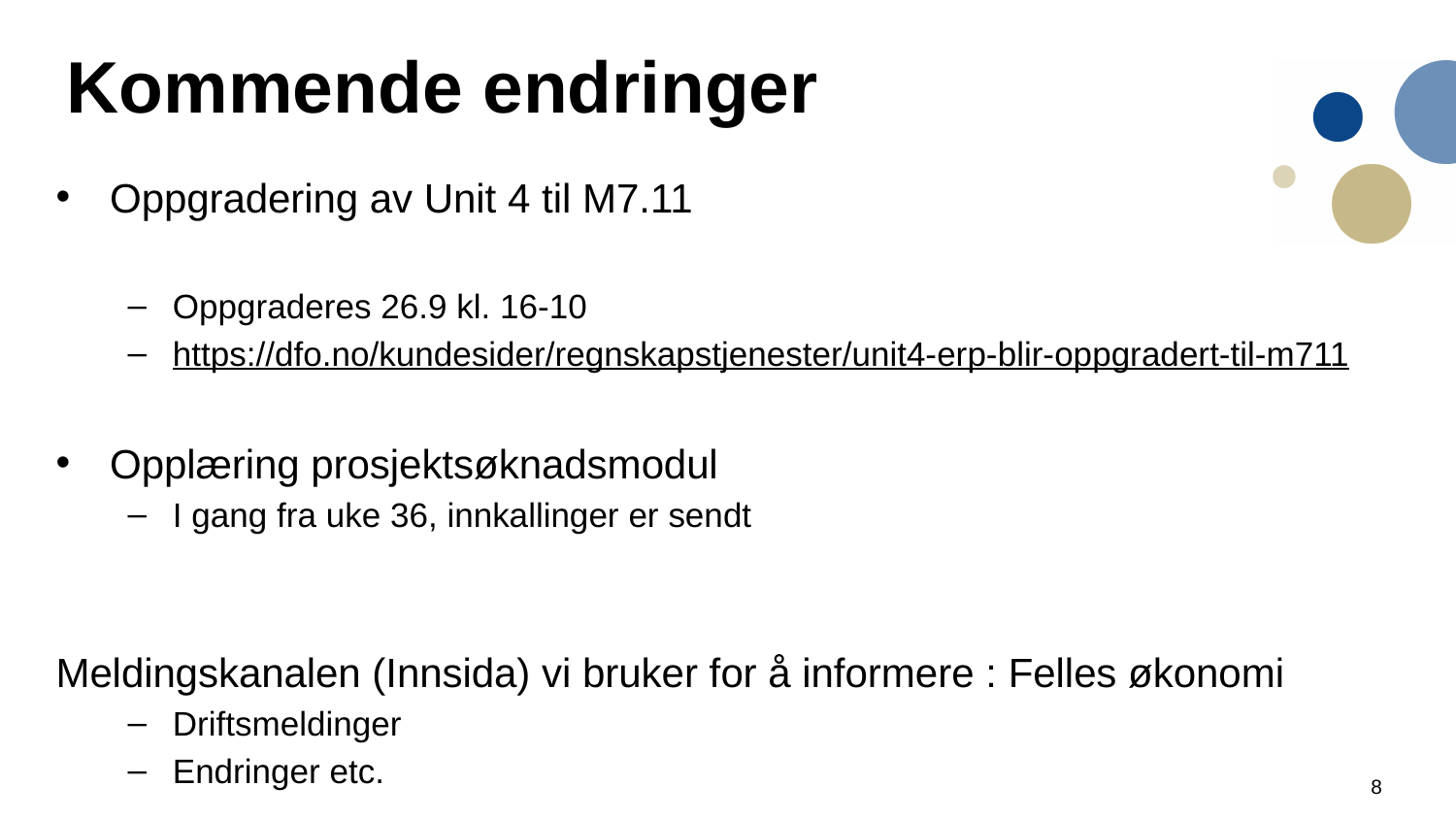

# Kommende endringer
Oppgradering av Unit 4 til M7.11

Oppgraderes 26.9 kl. 16-10
https://dfo.no/kundesider/regnskapstjenester/unit4-erp-blir-oppgradert-til-m711

Opplæring prosjektsøknadsmodul
I gang fra uke 36, innkallinger er sendt

Meldingskanalen (Innsida) vi bruker for å informere : Felles økonomi
Driftsmeldinger
Endringer etc.